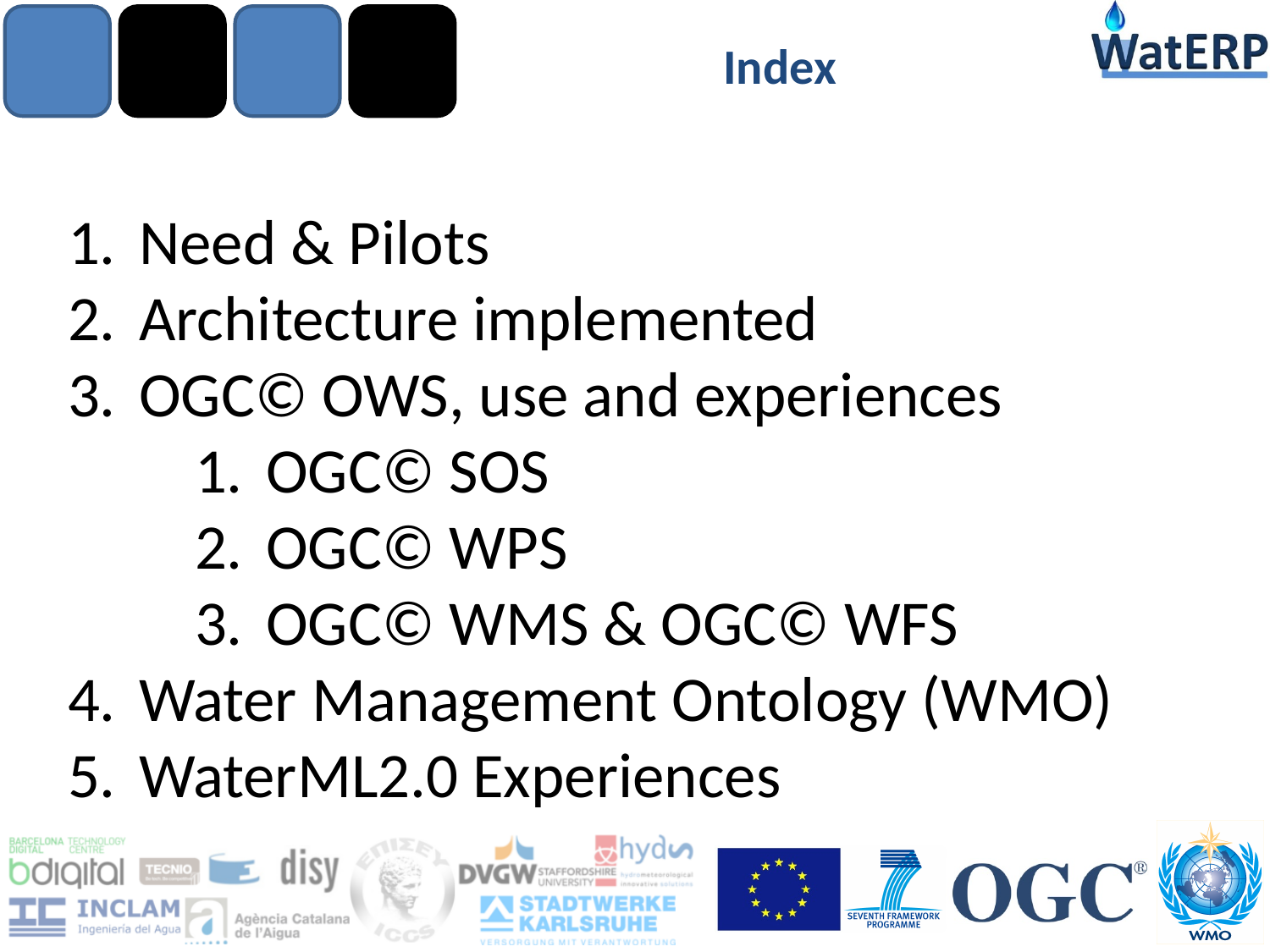

# Index
Need & Pilots
Architecture implemented
OGC© OWS, use and experiences
OGC© SOS
OGC© WPS
OGC© WMS & OGC© WFS
Water Management Ontology (WMO)
WaterML2.0 Experiences